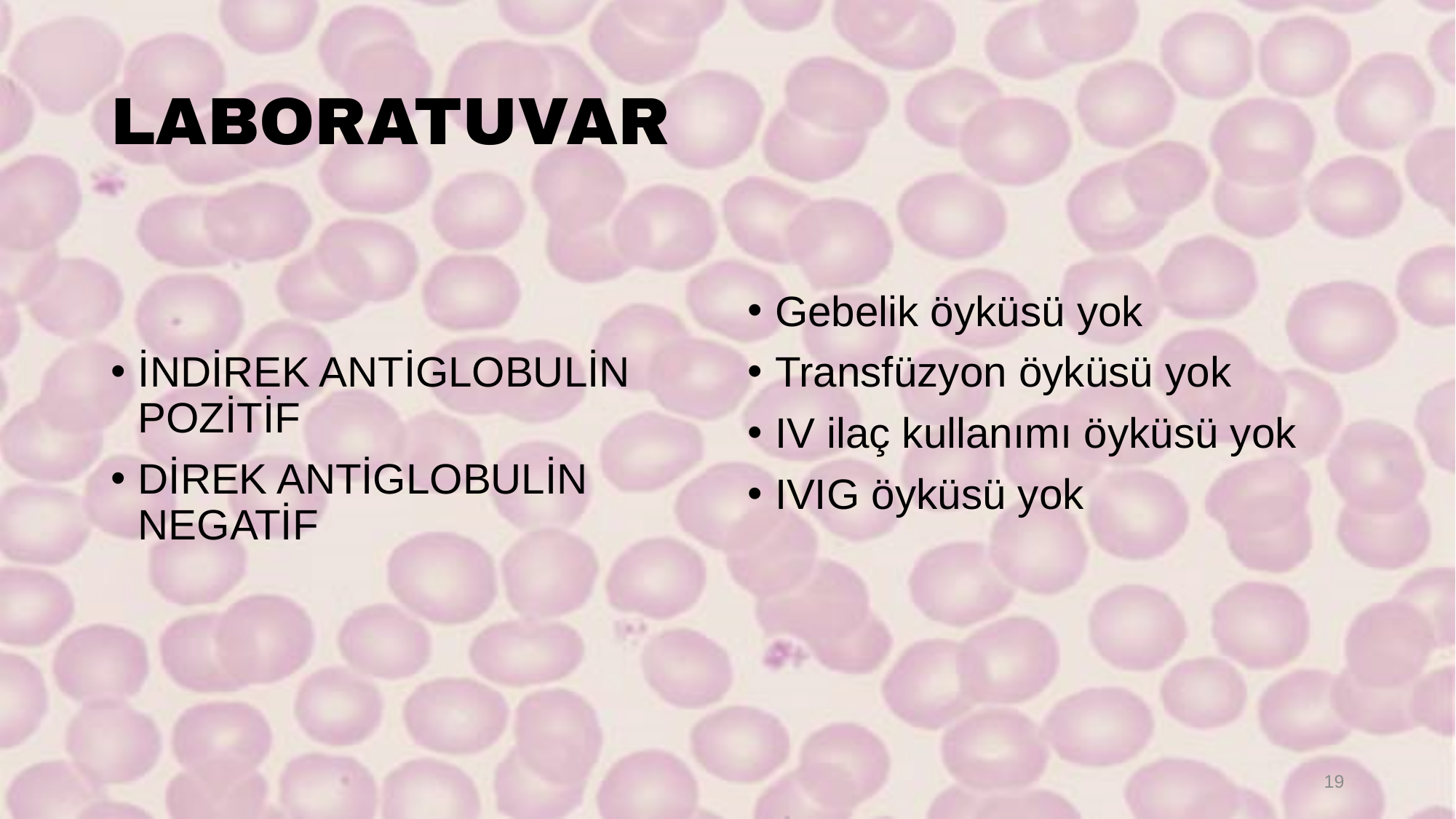

# LABORATUVAR

İNDİREK ANTİGLOBULİN POZİTİF
DİREK ANTİGLOBULİN NEGATİF

Gebelik öyküsü yok
Transfüzyon öyküsü yok
IV ilaç kullanımı öyküsü yok
IVIG öyküsü yok
19